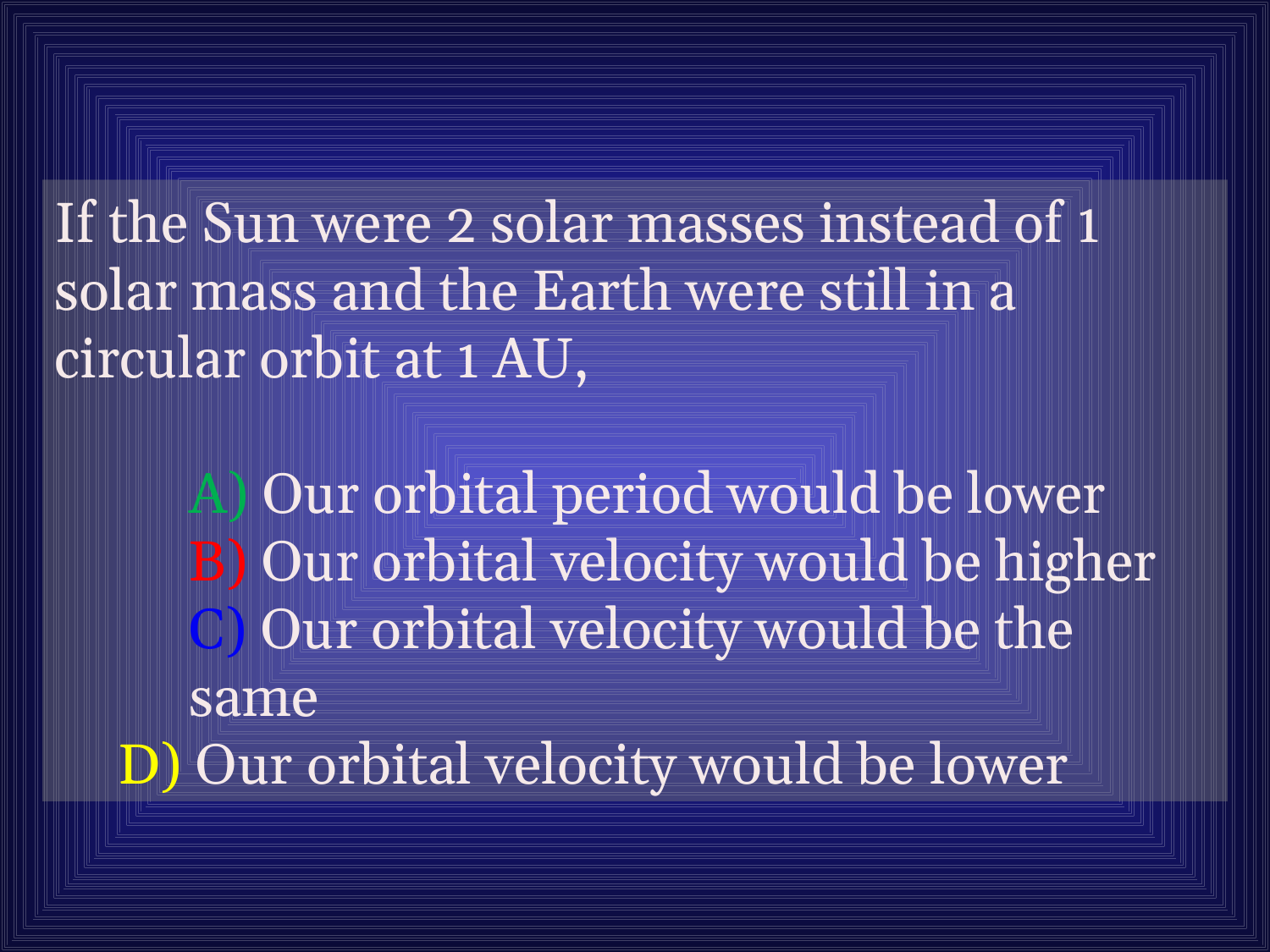

If the Sun were 2 solar masses instead of 1 solar mass and the Earth were still in a circular orbit at 1 AU,

	A) Our orbital period would be lower
	B) Our orbital velocity would be higher
	C) Our orbital velocity would be the same
D) Our orbital velocity would be lower